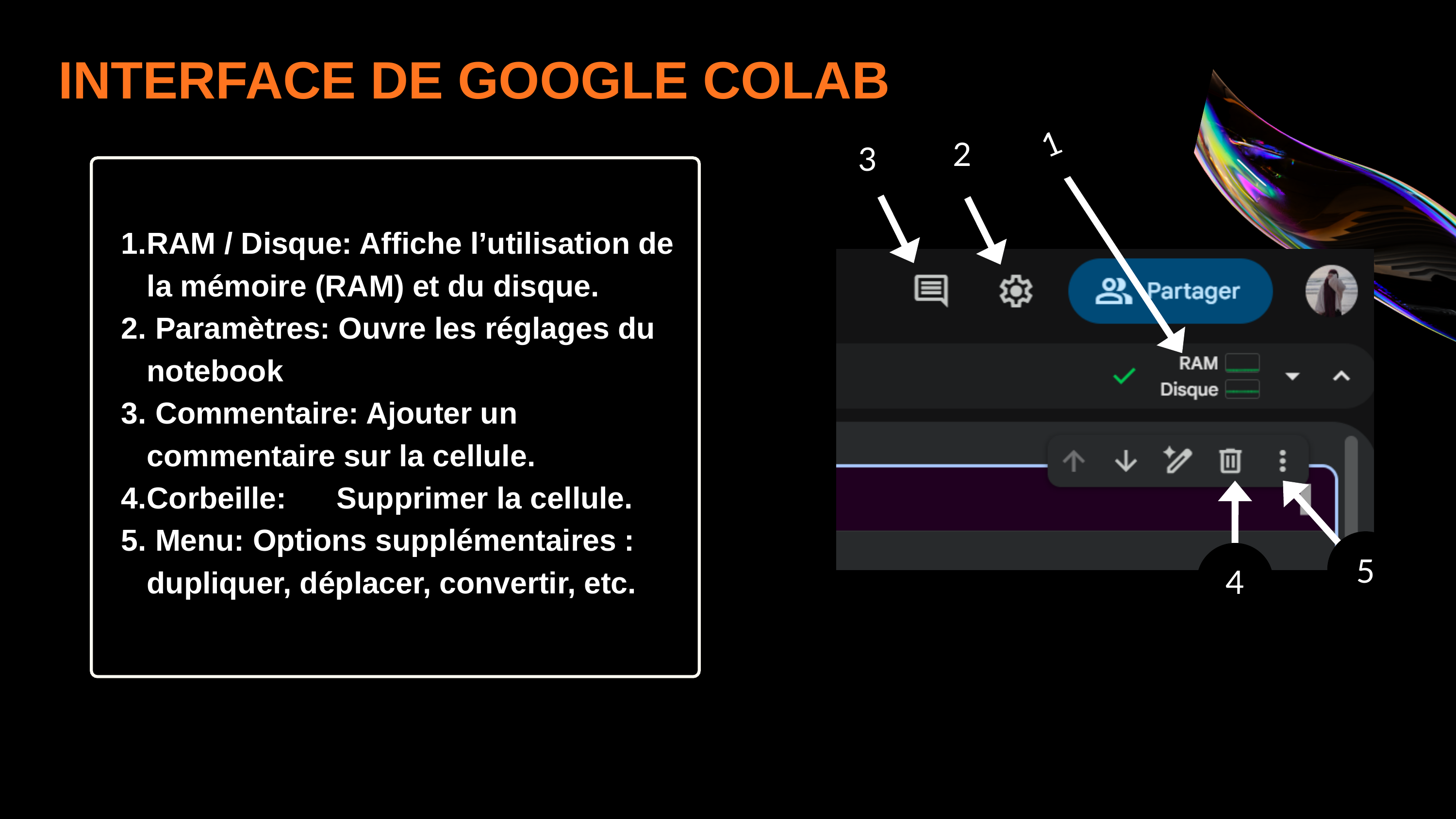

INTERFACE DE GOOGLE COLAB

1

2

3

RAM / Disque: Affiche l’utilisation de la mémoire (RAM) et du disque.
 Paramètres: Ouvre les réglages du notebook
 Commentaire: Ajouter un commentaire sur la cellule.
Corbeille:      Supprimer la cellule.
 Menu: Options supplémentaires : dupliquer, déplacer, convertir, etc.

5

4